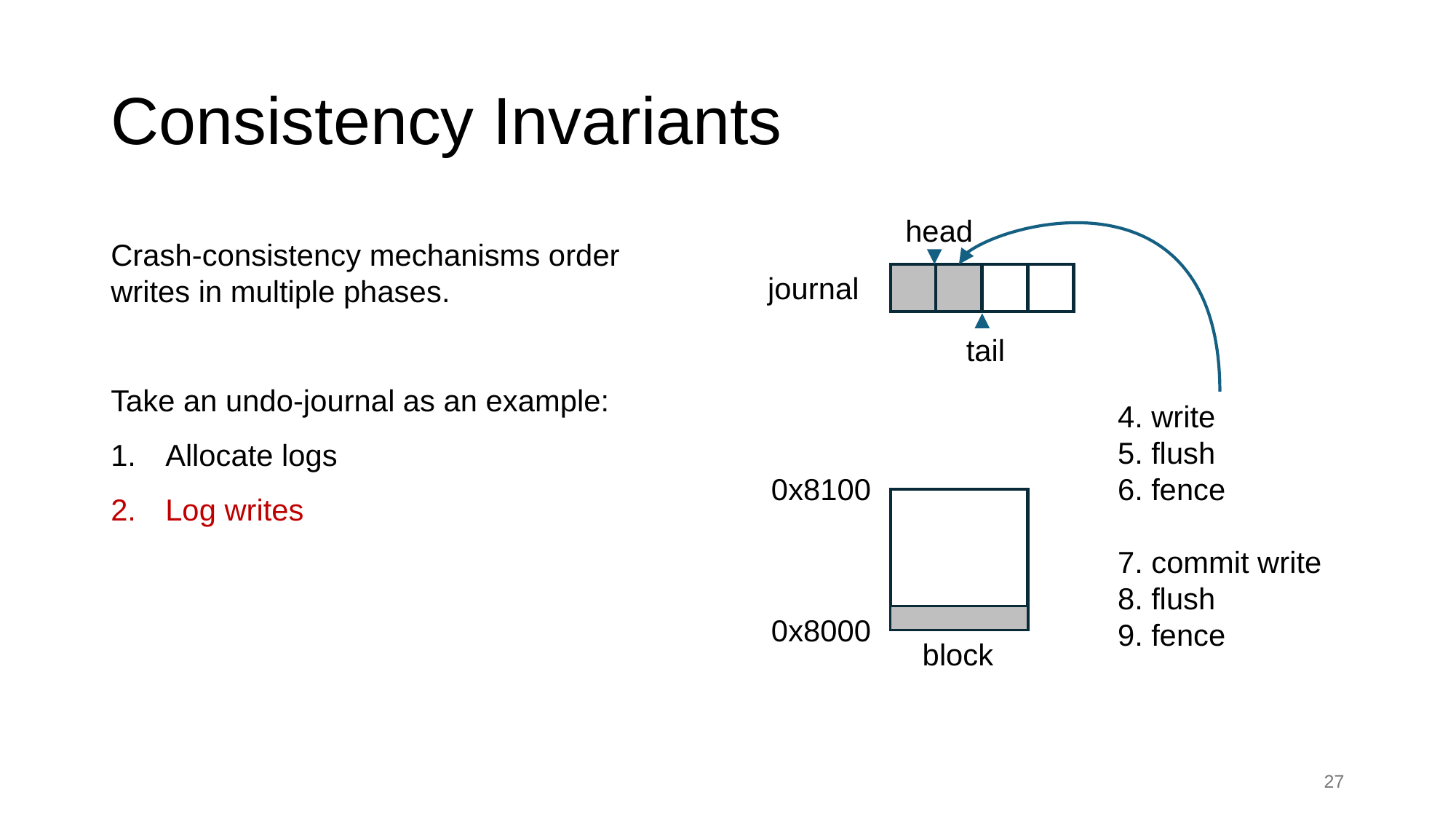

# Consistency Invariants
head
journal

tail
4. write
5. flush
6. fence

7. commit write
8. flush
9. fence
0x8100

0x8000

block
Crash-consistency mechanisms order writes in multiple phases.

Take an undo-journal as an example:
Allocate logs
Log writes
27